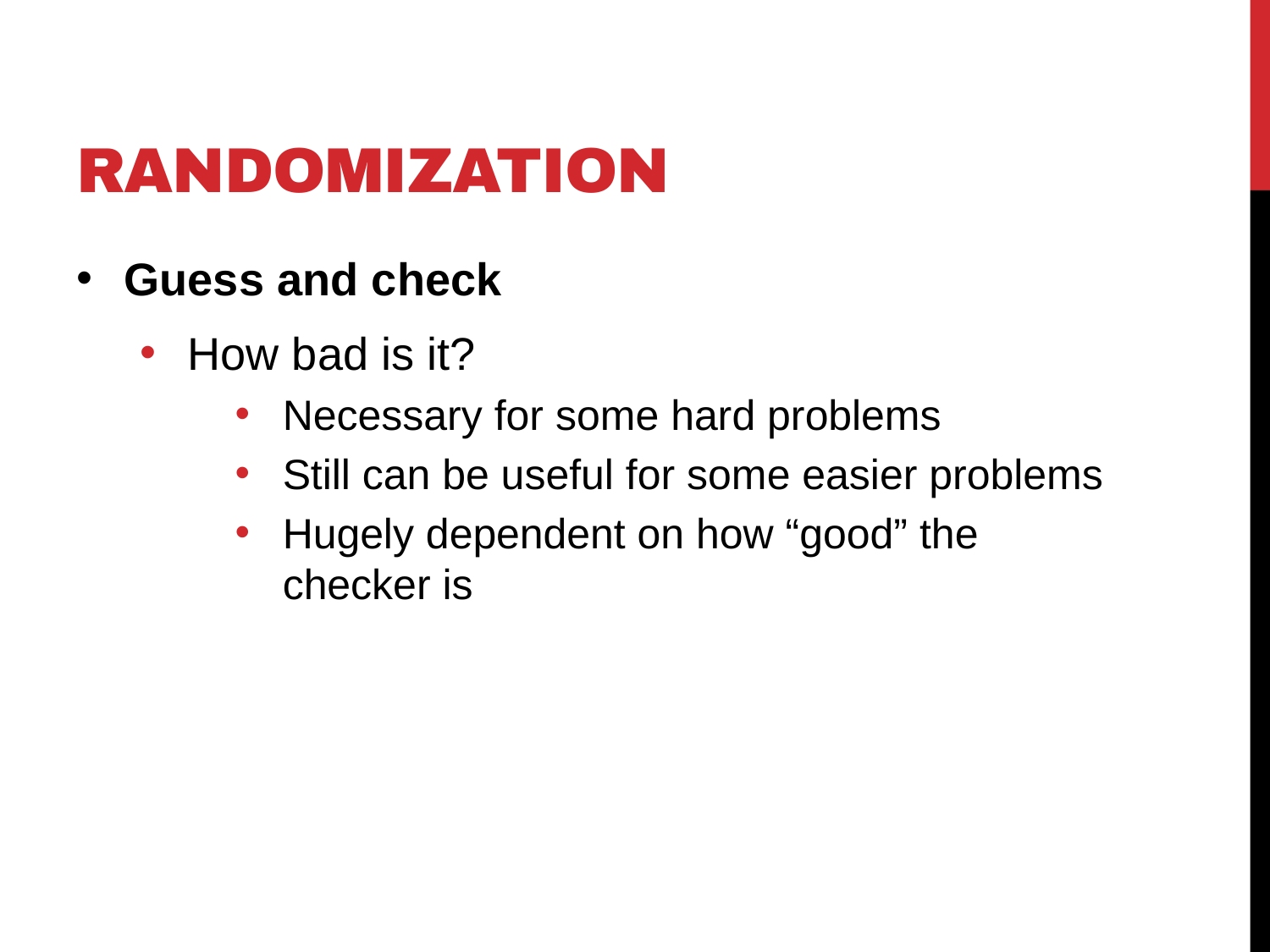

# Randomization
Guess and check
How bad is it?
Necessary for some hard problems
Still can be useful for some easier problems
Hugely dependent on how “good” the checker is